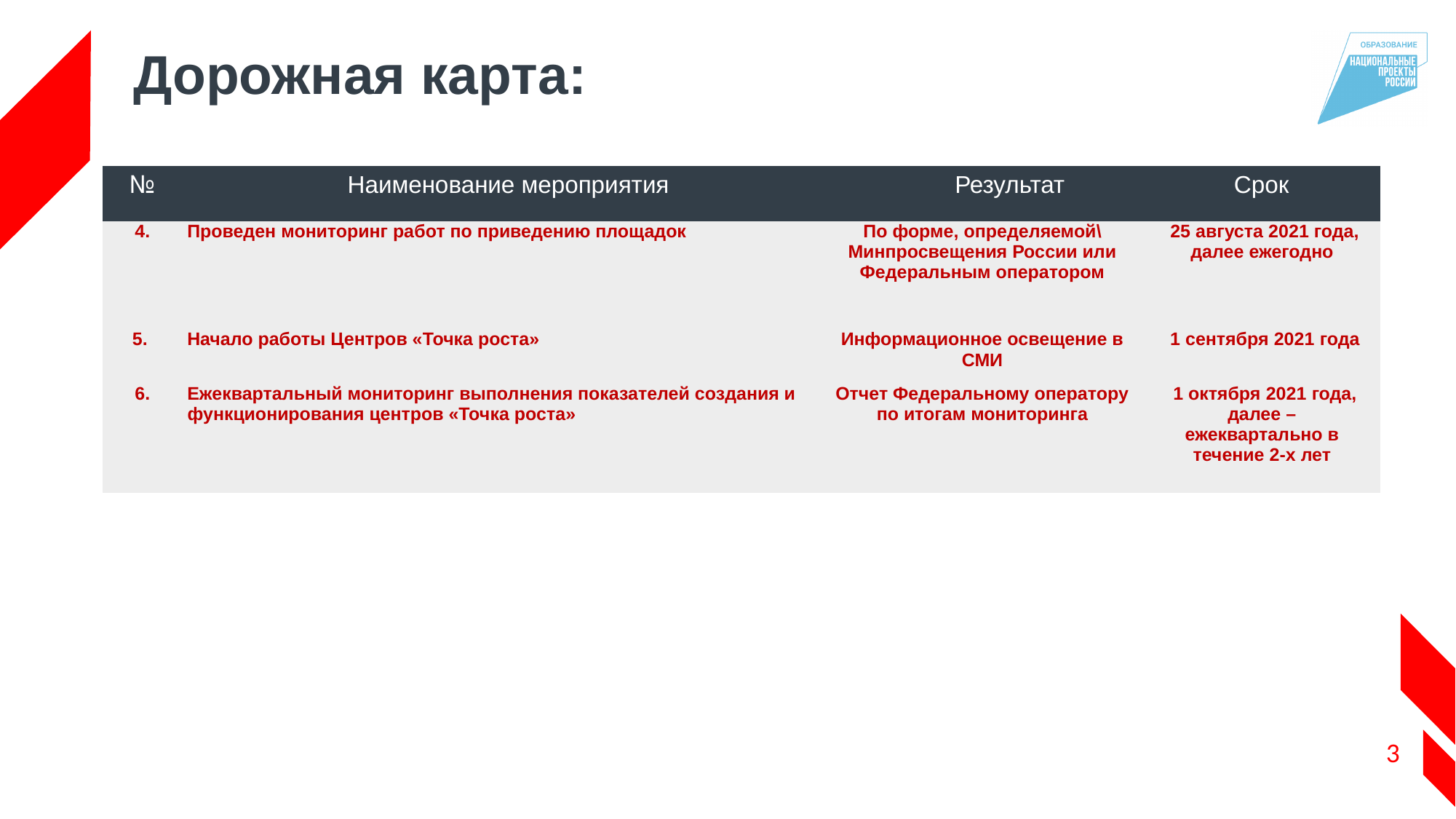

# Дорожная карта:
| № | Наименование мероприятия | Результат | Срок |
| --- | --- | --- | --- |
| 4. | Проведен мониторинг работ по приведению площадок | По форме, определяемой\ Минпросвещения России или Федеральным оператором | 25 августа 2021 года, далее ежегодно |
| 5. | Начало работы Центров «Точка роста» | Информационное освещение в СМИ | 1 сентября 2021 года |
| 6. | Ежеквартальный мониторинг выполнения показателей создания и функционирования центров «Точка роста» | Отчет Федеральному оператору по итогам мониторинга | 1 октября 2021 года, далее –ежеквартально в течение 2-х лет |